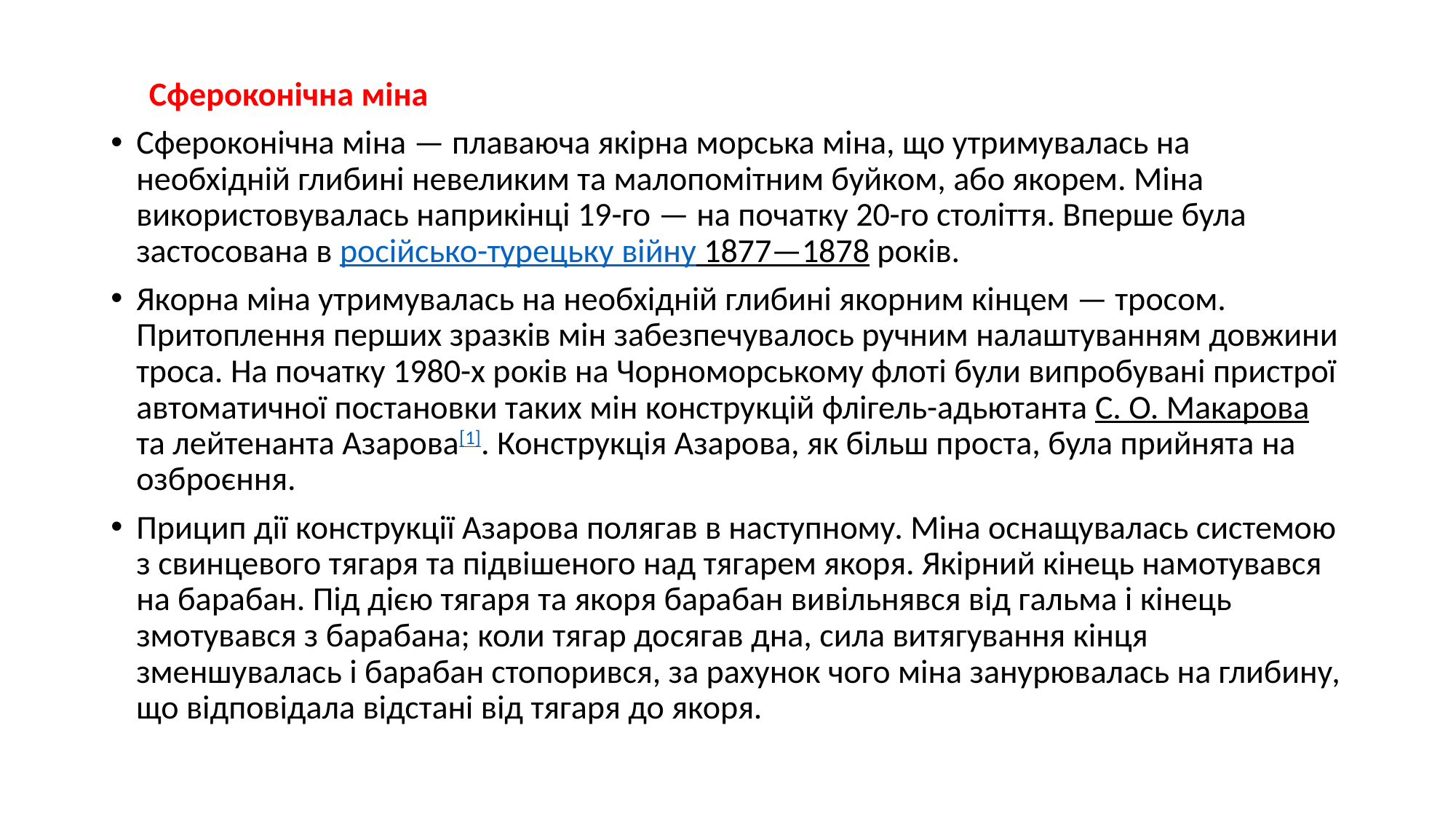

Сфероконічна міна
Сфероконічна міна — плаваюча якірна морська міна, що утримувалась на необхідній глибині невеликим та малопомітним буйком, або якорем. Міна використовувалась наприкінці 19-го — на початку 20-го століття. Вперше була застосована в російсько-турецьку війну 1877—1878 років.
Якорна міна утримувалась на необхідній глибині якорним кінцем — тросом. Притоплення перших зразків мін забезпечувалось ручним налаштуванням довжини троса. На початку 1980-х років на Чорноморському флоті були випробувані пристрої автоматичної постановки таких мін конструкцій флігель-адьютанта С. О. Макарова та лейтенанта Азарова[1]. Конструкція Азарова, як більш проста, була прийнята на озброєння.
Прицип дії конструкції Азарова полягав в наступному. Міна оснащувалась системою з свинцевого тягаря та підвішеного над тягарем якоря. Якірний кінець намотувався на барабан. Під дією тягаря та якоря барабан вивільнявся від гальма і кінець змотувався з барабана; коли тягар досягав дна, сила витягування кінця зменшувалась і барабан стопорився, за рахунок чого міна занурювалась на глибину, що відповідала відстані від тягаря до якоря.